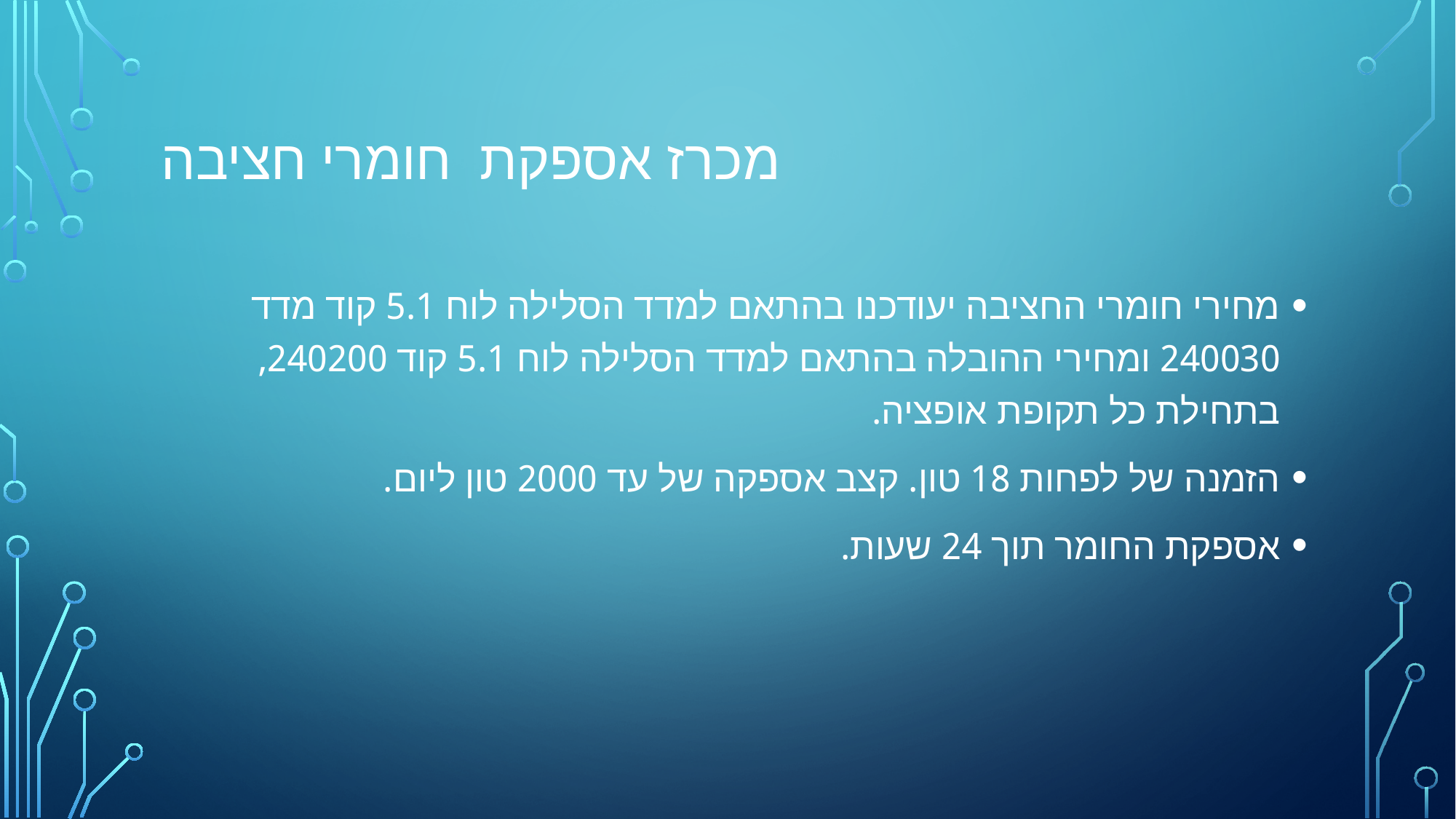

# מכרז אספקת  חומרי חציבה
מחירי חומרי החציבה יעודכנו בהתאם למדד הסלילה לוח 5.1 קוד מדד 240030 ומחירי ההובלה בהתאם למדד הסלילה לוח 5.1 קוד 240200, בתחילת כל תקופת אופציה.
הזמנה של לפחות 18 טון. קצב אספקה של עד 2000 טון ליום.
אספקת החומר תוך 24 שעות.